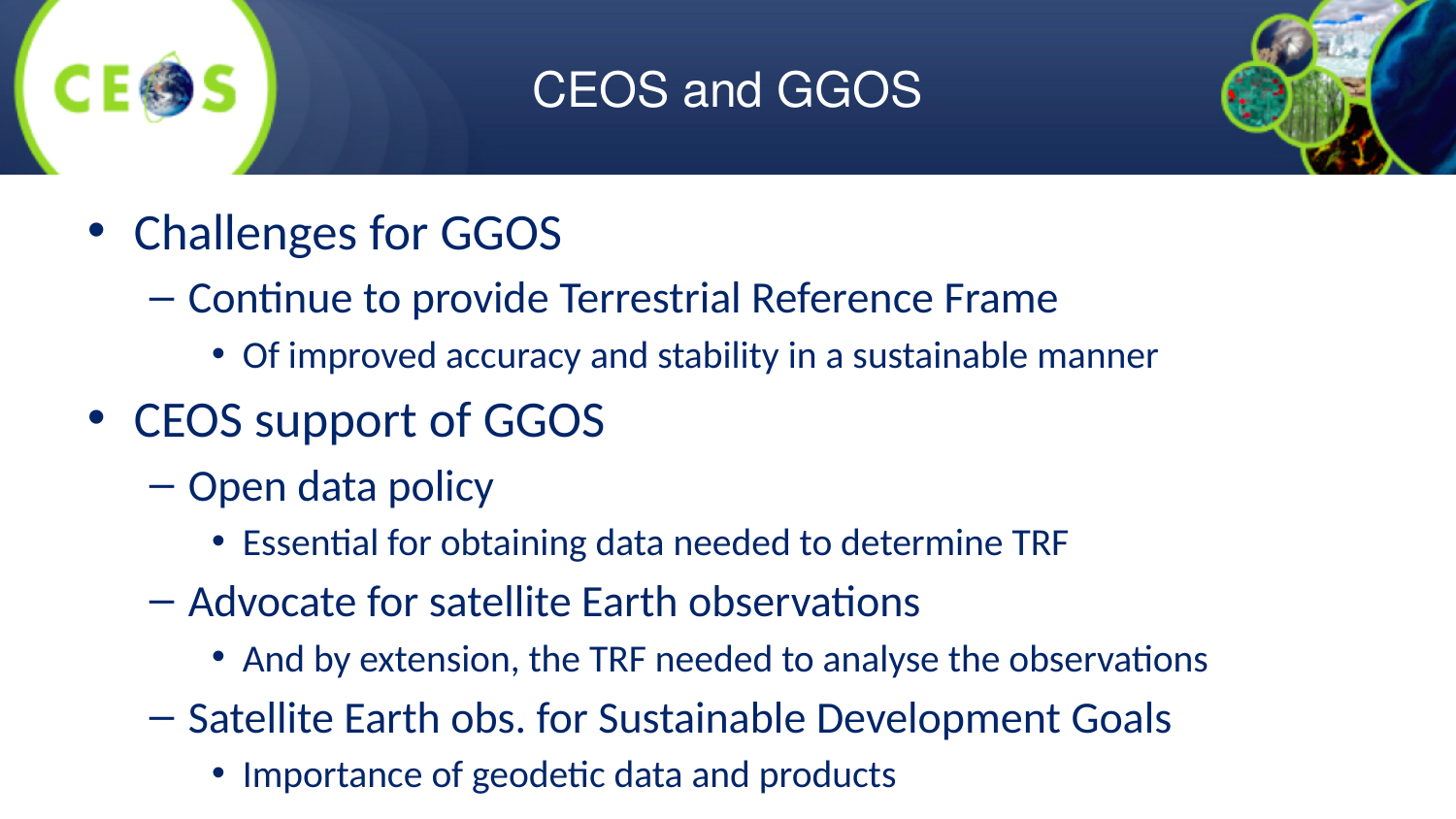

# CEOS and GGOS
Challenges for GGOS
Continue to provide Terrestrial Reference Frame
Of improved accuracy and stability in a sustainable manner
CEOS support of GGOS
Open data policy
Essential for obtaining data needed to determine TRF
Advocate for satellite Earth observations
And by extension, the TRF needed to analyse the observations
Satellite Earth obs. for Sustainable Development Goals
Importance of geodetic data and products